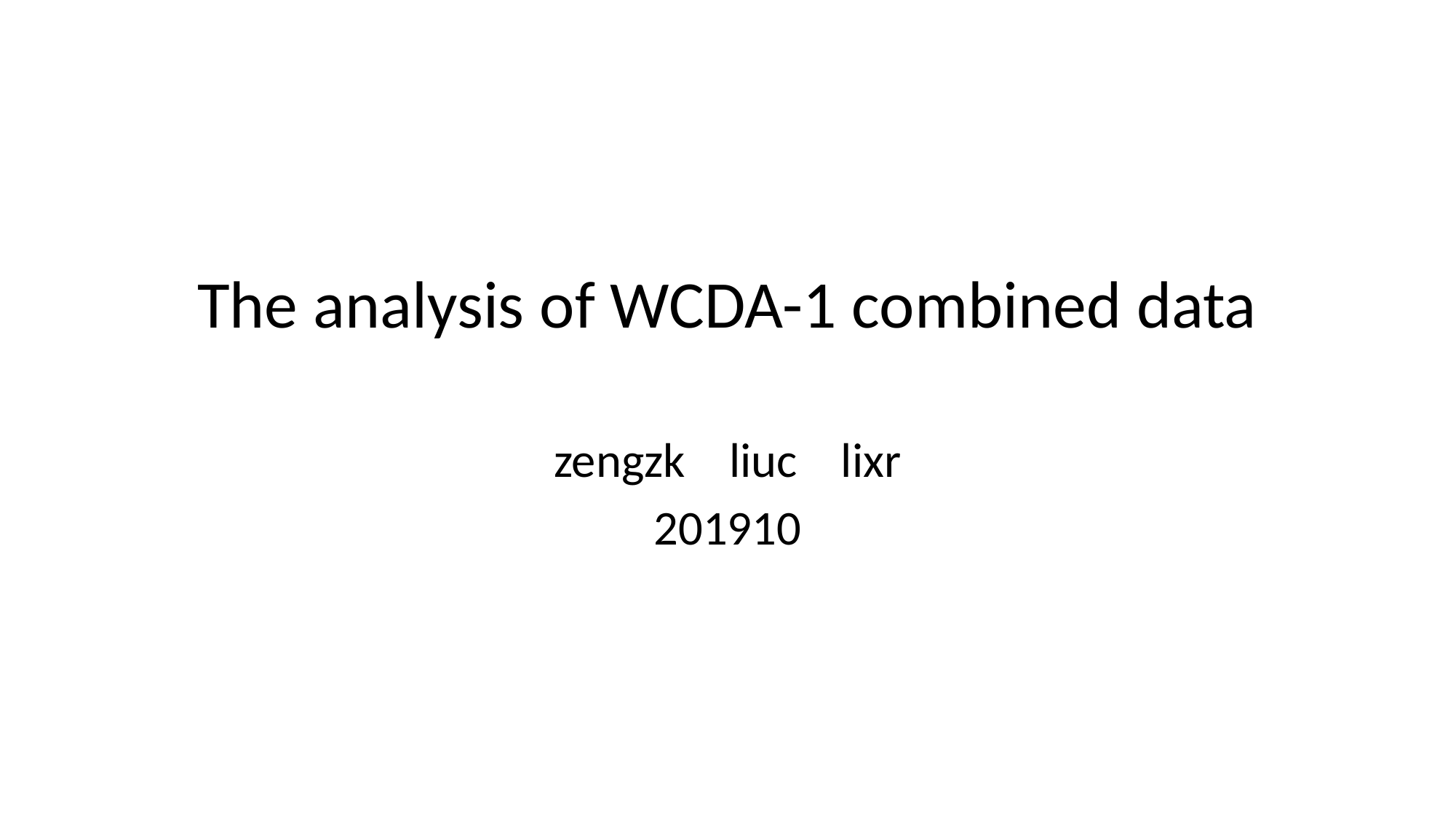

# The analysis of WCDA-1 combined data
zengzk    liuc    lixr
201910